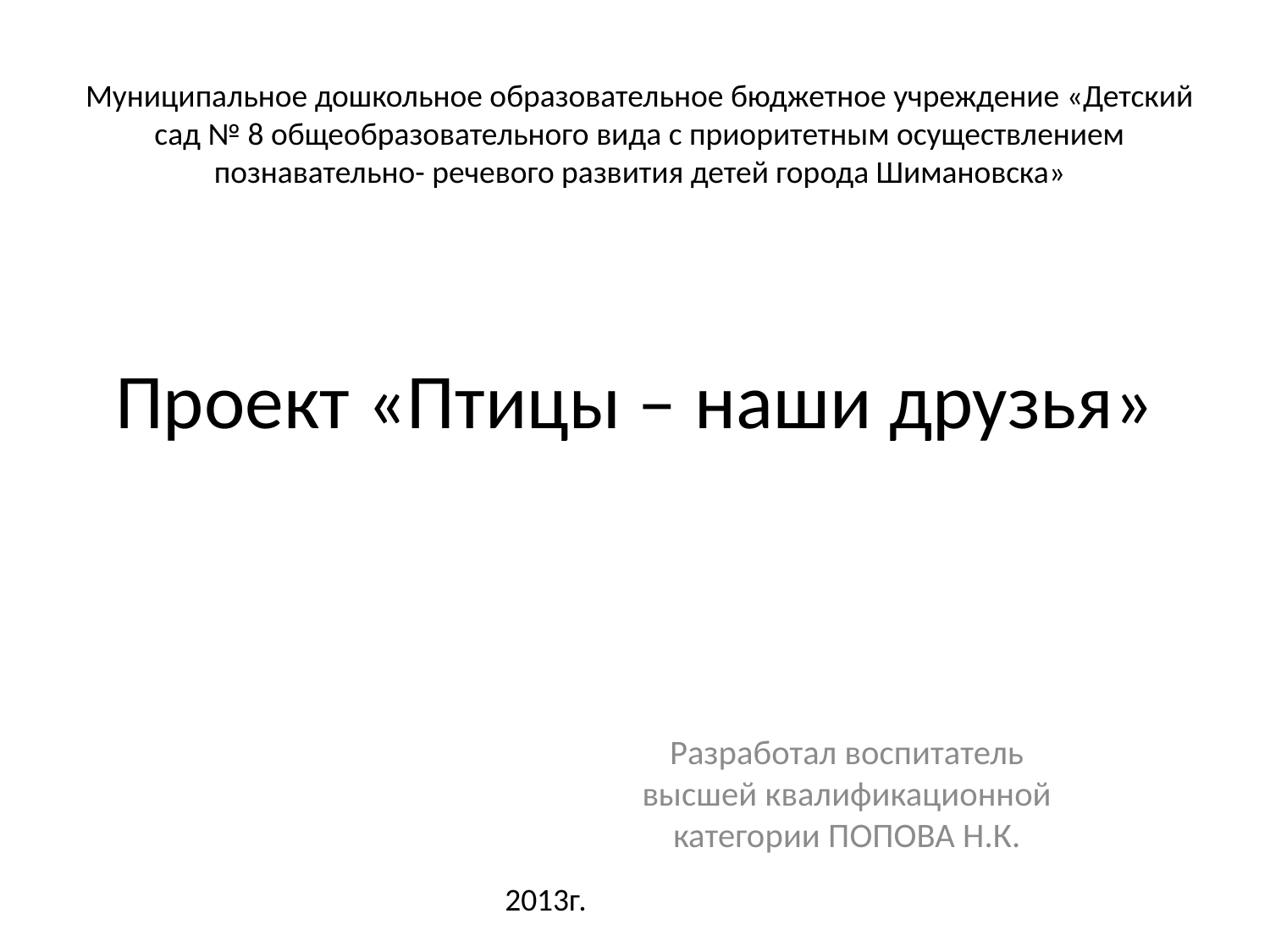

Муниципальное дошкольное образовательное бюджетное учреждение «Детский сад № 8 общеобразовательного вида с приоритетным осуществлением познавательно- речевого развития детей города Шимановска»
# Проект «Птицы – наши друзья»
Разработал воспитатель высшей квалификационной категории ПОПОВА Н.К.
2013г.